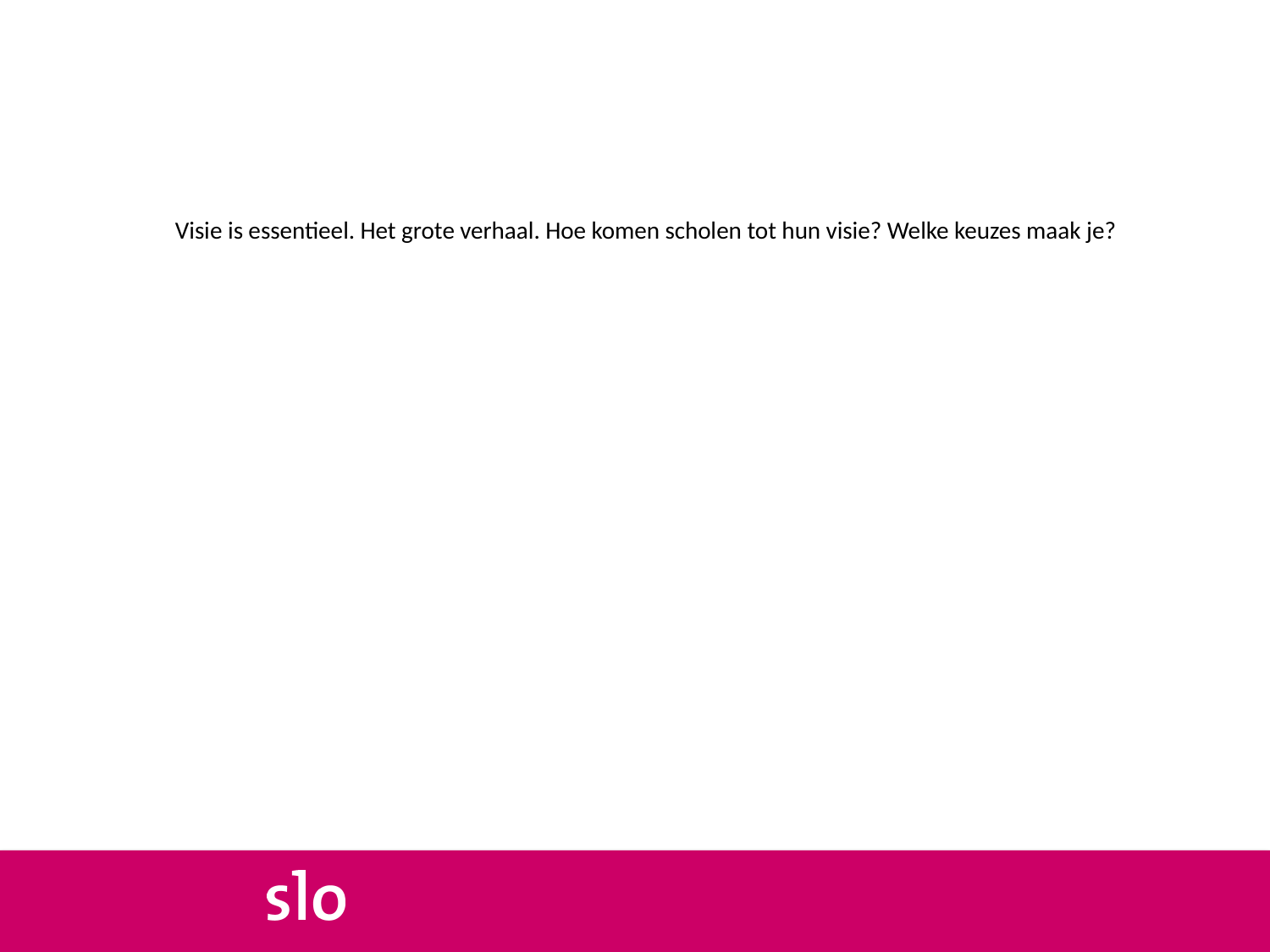

# Visie is essentieel. Het grote verhaal. Hoe komen scholen tot hun visie? Welke keuzes maak je?